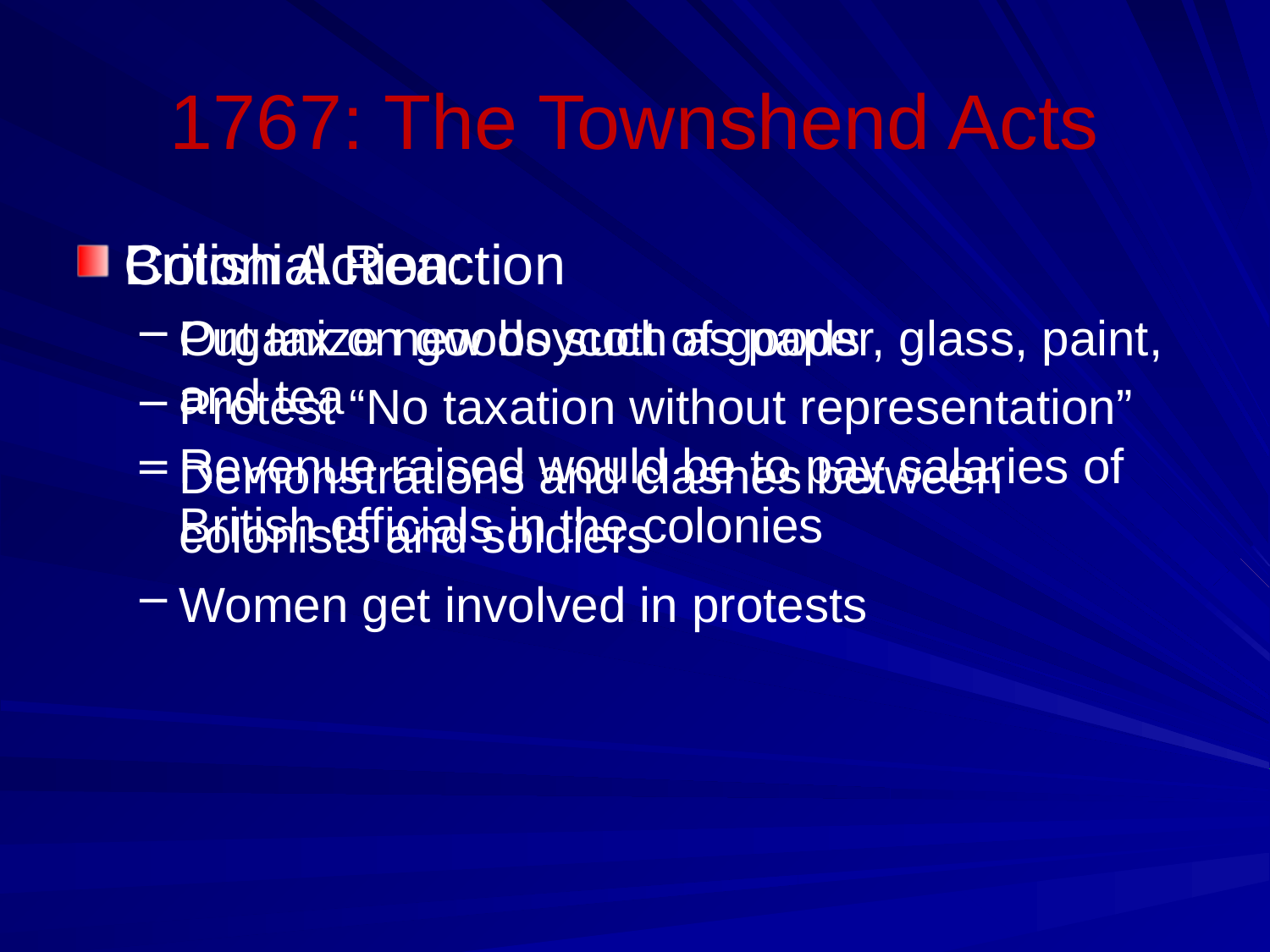

# 1767: The Townshend Acts
British Action:
Put tax on goods such as paper, glass, paint, and tea
Revenue raised would be to pay salaries of British officials in the colonies
Colonial Reaction
Organize new boycott of goods
Protest “No taxation without representation”
Demonstrations and clashes between colonists and soldiers
Women get involved in protests